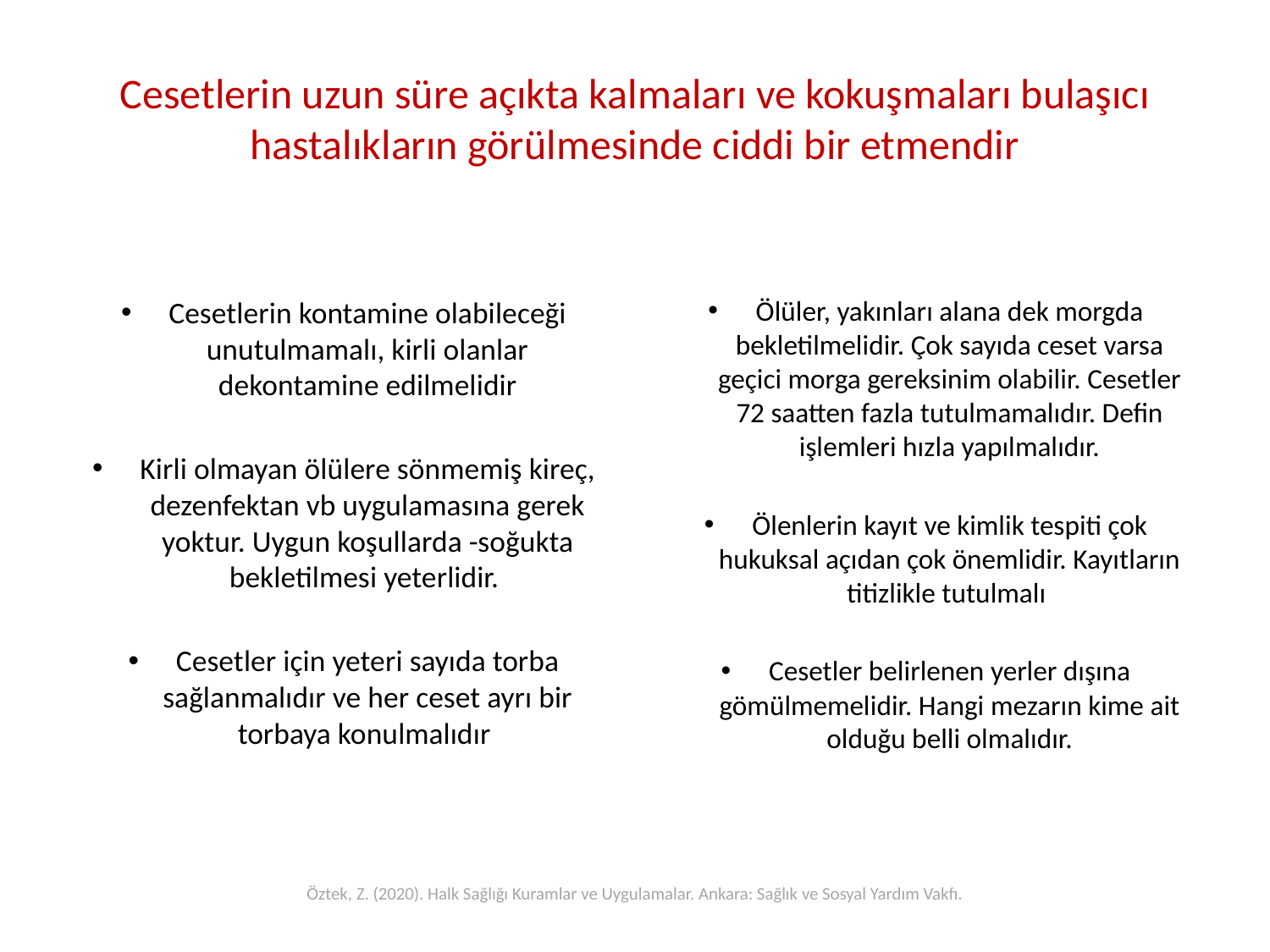

# Cesetlerin uzun süre açıkta kalmaları ve kokuşmaları bulaşıcı hastalıkların görülmesinde ciddi bir etmendir

Cesetlerin kontamine olabileceği unutulmamalı, kirli olanlar dekontamine edilmelidir

Kirli olmayan ölülere sönmemiş kireç, dezenfektan vb uygulamasına gerek yoktur. Uygun koşullarda -soğukta bekletilmesi yeterlidir.

Cesetler için yeteri sayıda torba sağlanmalıdır ve her ceset ayrı bir torbaya konulmalıdır

Ölüler, yakınları alana dek morgda bekletilmelidir. Çok sayıda ceset varsa geçici morga gereksinim olabilir. Cesetler 72 saatten fazla tutulmamalıdır. Defin işlemleri hızla yapılmalıdır.

Ölenlerin kayıt ve kimlik tespiti çok hukuksal açıdan çok önemlidir. Kayıtların titizlikle tutulmalı

Cesetler belirlenen yerler dışına gömülmemelidir. Hangi mezarın kime ait olduğu belli olmalıdır.
Öztek, Z. (2020). Halk Sağlığı Kuramlar ve Uygulamalar. Ankara: Sağlık ve Sosyal Yardım Vakfı.